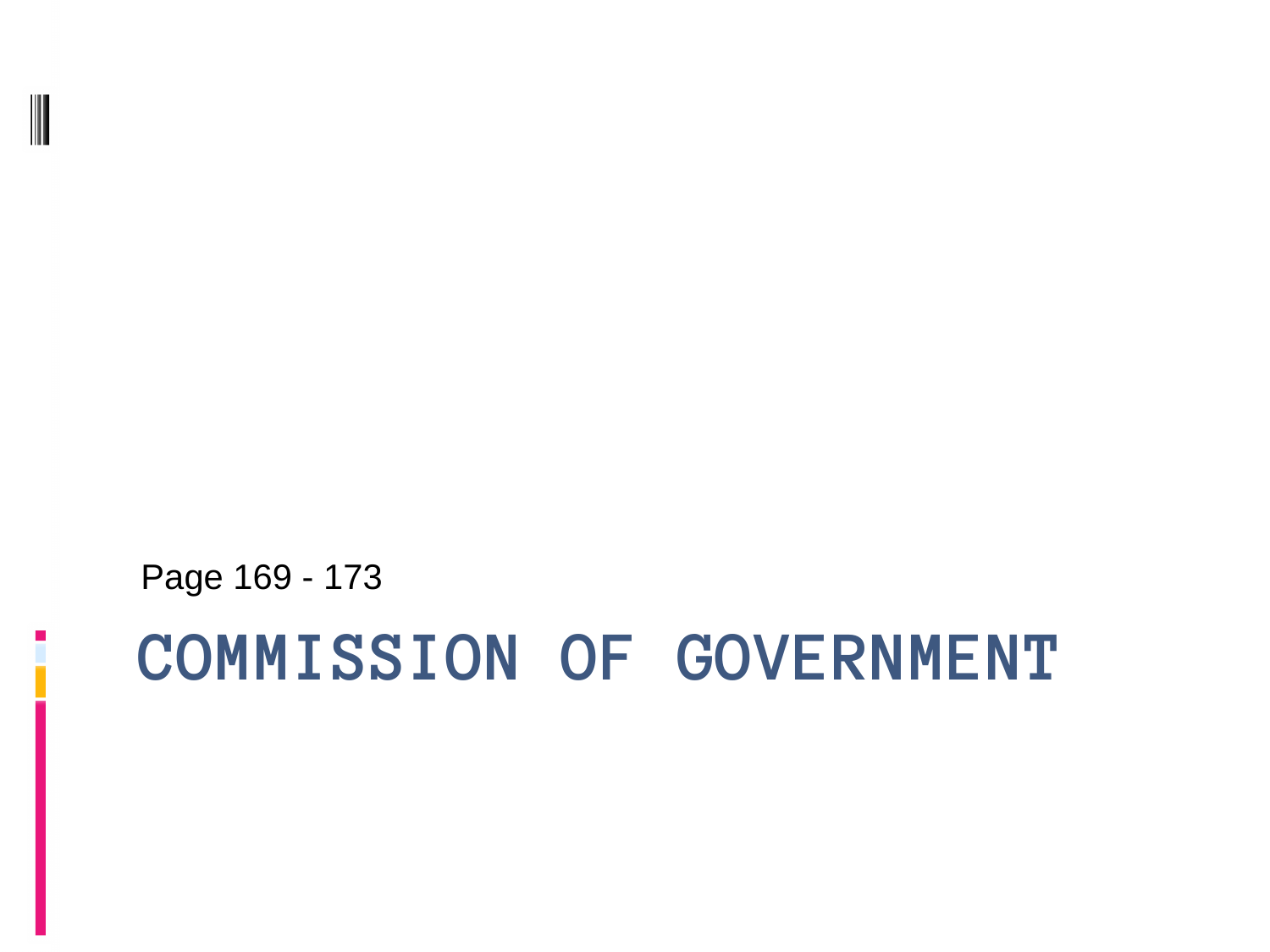

Page 169 - 173
# Commission of Government